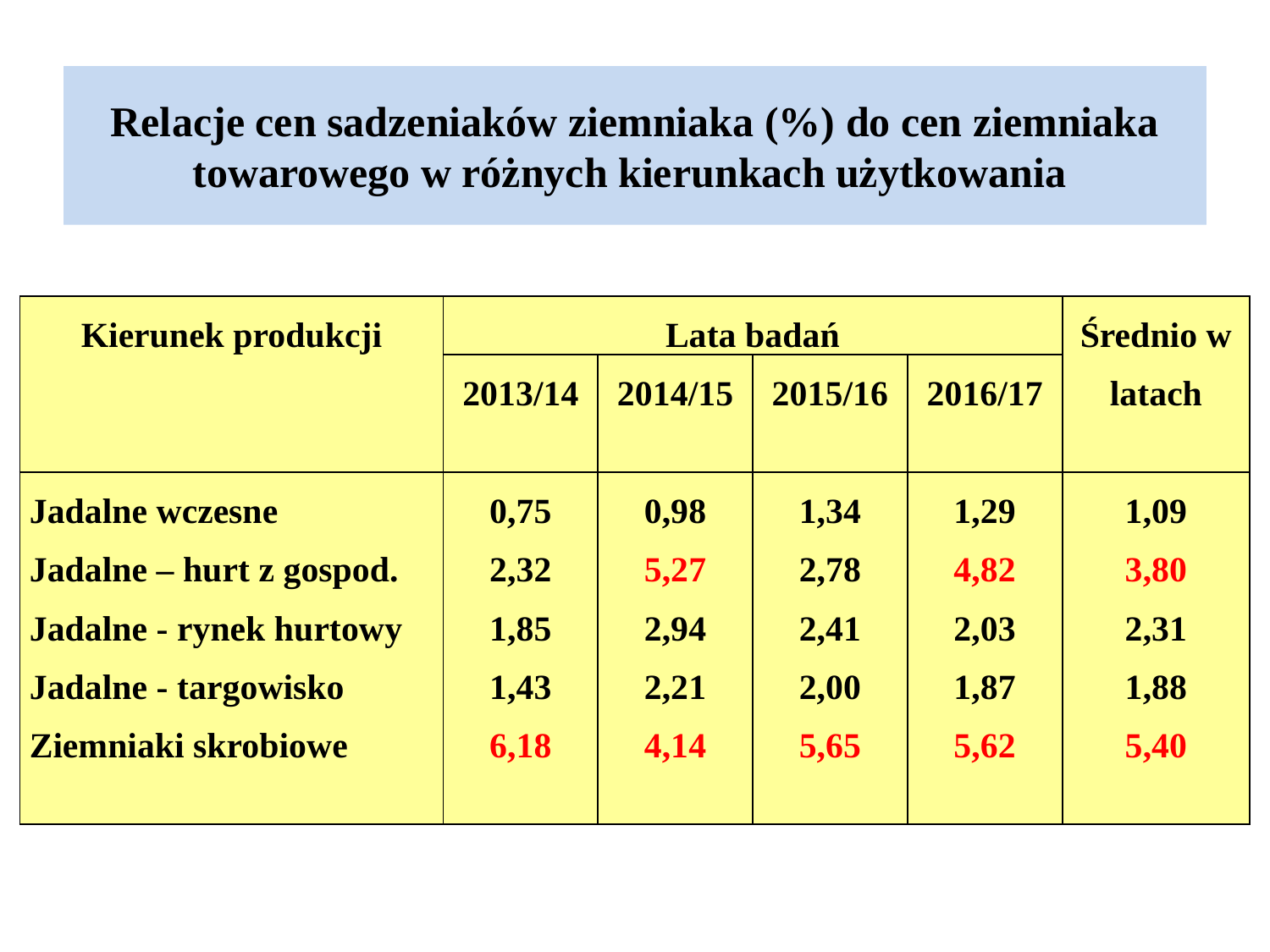

# Relacje cen sadzeniaków ziemniaka (%) do cen ziemniaka towarowego w różnych kierunkach użytkowania
| Kierunek produkcji | Lata badań |  |  |  | Średnio w latach |
| --- | --- | --- | --- | --- | --- |
|  | 2013/14 | 2014/15 | 2015/16 | 2016/17 |  |
| Jadalne wczesne Jadalne – hurt z gospod. Jadalne - rynek hurtowy Jadalne - targowisko Ziemniaki skrobiowe | 0,75 2,32 1,85 1,43 6,18 | 0,98 5,27 2,94 2,21 4,14 | 1,34 2,78 2,41 2,00 5,65 | 1,29 4,82 2,03 1,87 5,62 | 1,09 3,80 2,31 1,88 5,40 |